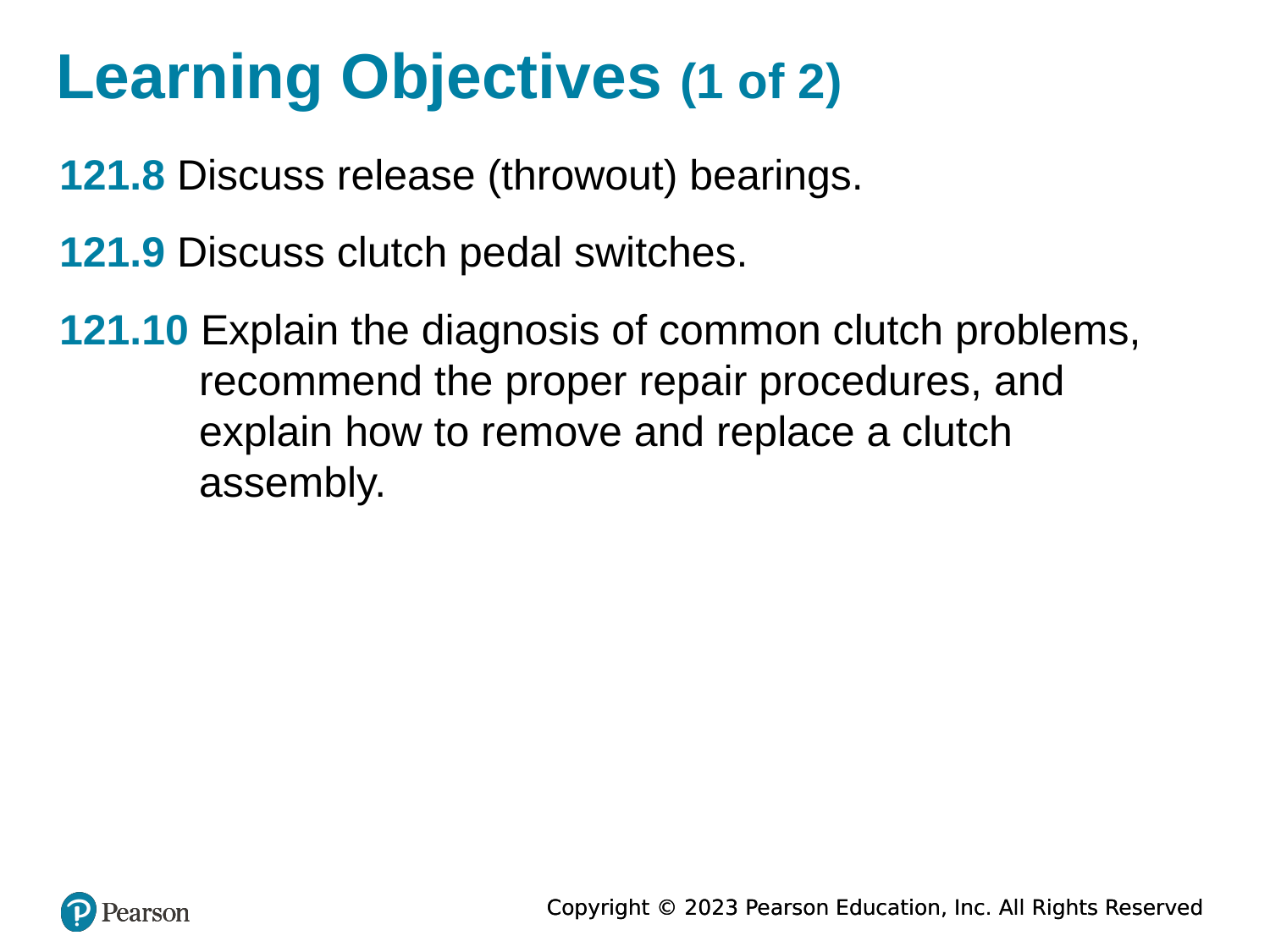

# Learning Objectives (1 of 2)
121.8 Discuss release (throwout) bearings.
121.9 Discuss clutch pedal switches.
121.10 Explain the diagnosis of common clutch problems, recommend the proper repair procedures, and explain how to remove and replace a clutch assembly.